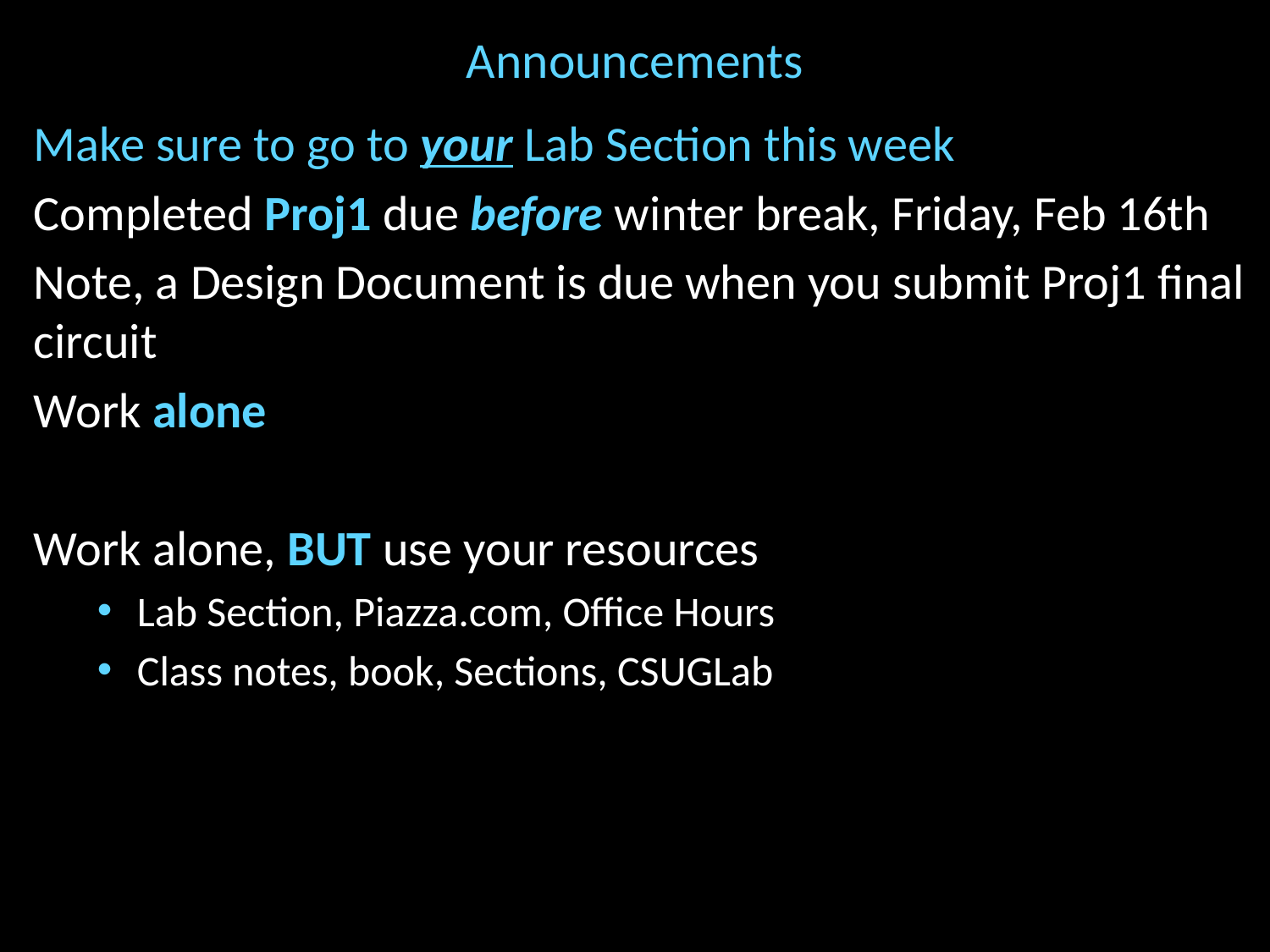

# Announcements
Make sure to go to your Lab Section this week
Completed Proj1 due before winter break, Friday, Feb 16th
Note, a Design Document is due when you submit Proj1 final circuit
Work alone

Work alone, BUT use your resources
Lab Section, Piazza.com, Office Hours
Class notes, book, Sections, CSUGLab